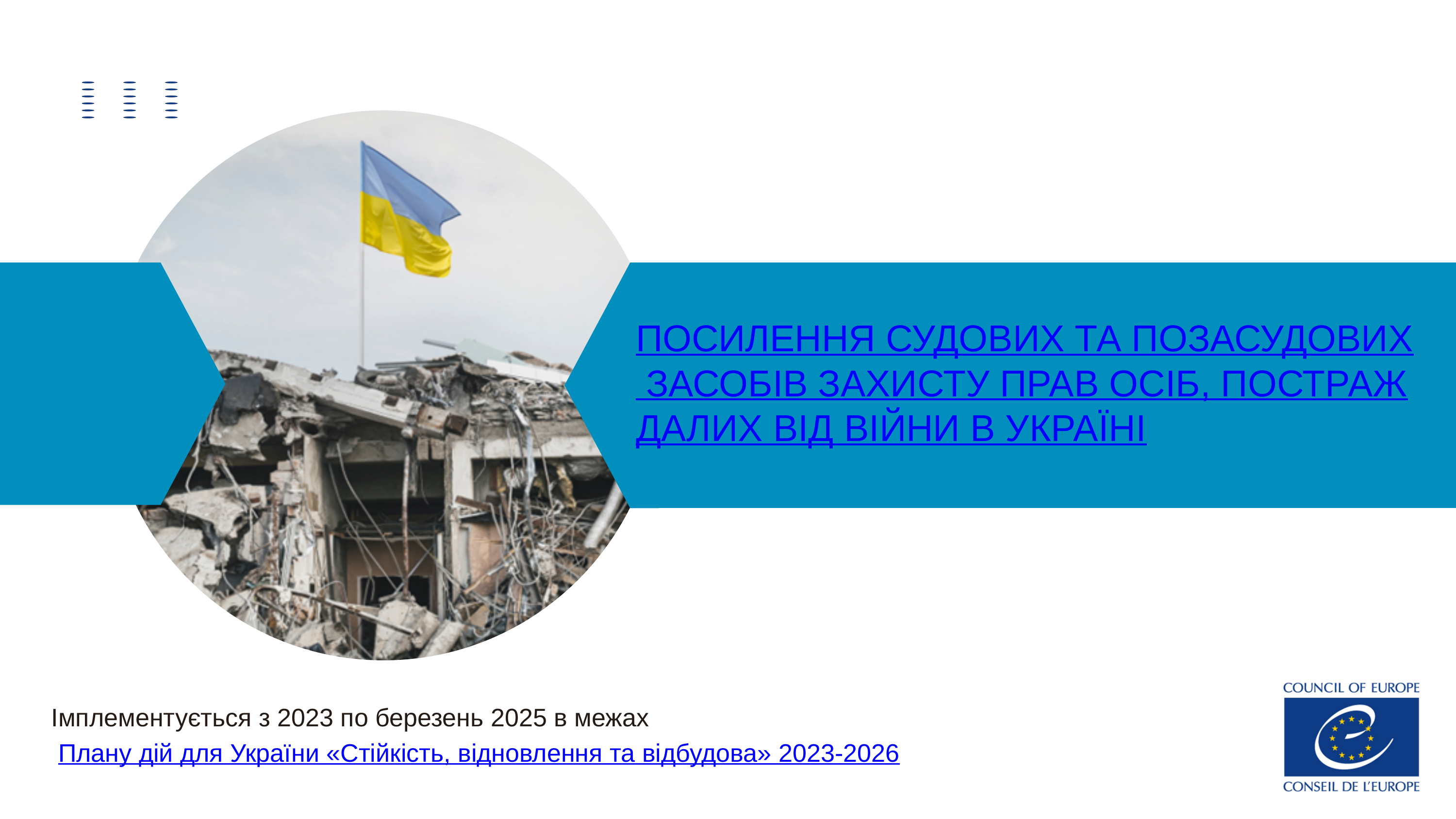

ПОСИЛЕННЯ СУДОВИХ ТА ПОЗАСУДОВИХ ЗАСОБІВ ЗАХИСТУ ПРАВ ОСІБ, ПОСТРАЖДАЛИХ ВІД ВІЙНИ В УКРАЇНІ

Імплементується з 2023 по березень 2025 в межах
 Плану дій для України «Стійкість, відновлення та відбудова» 2023-2026